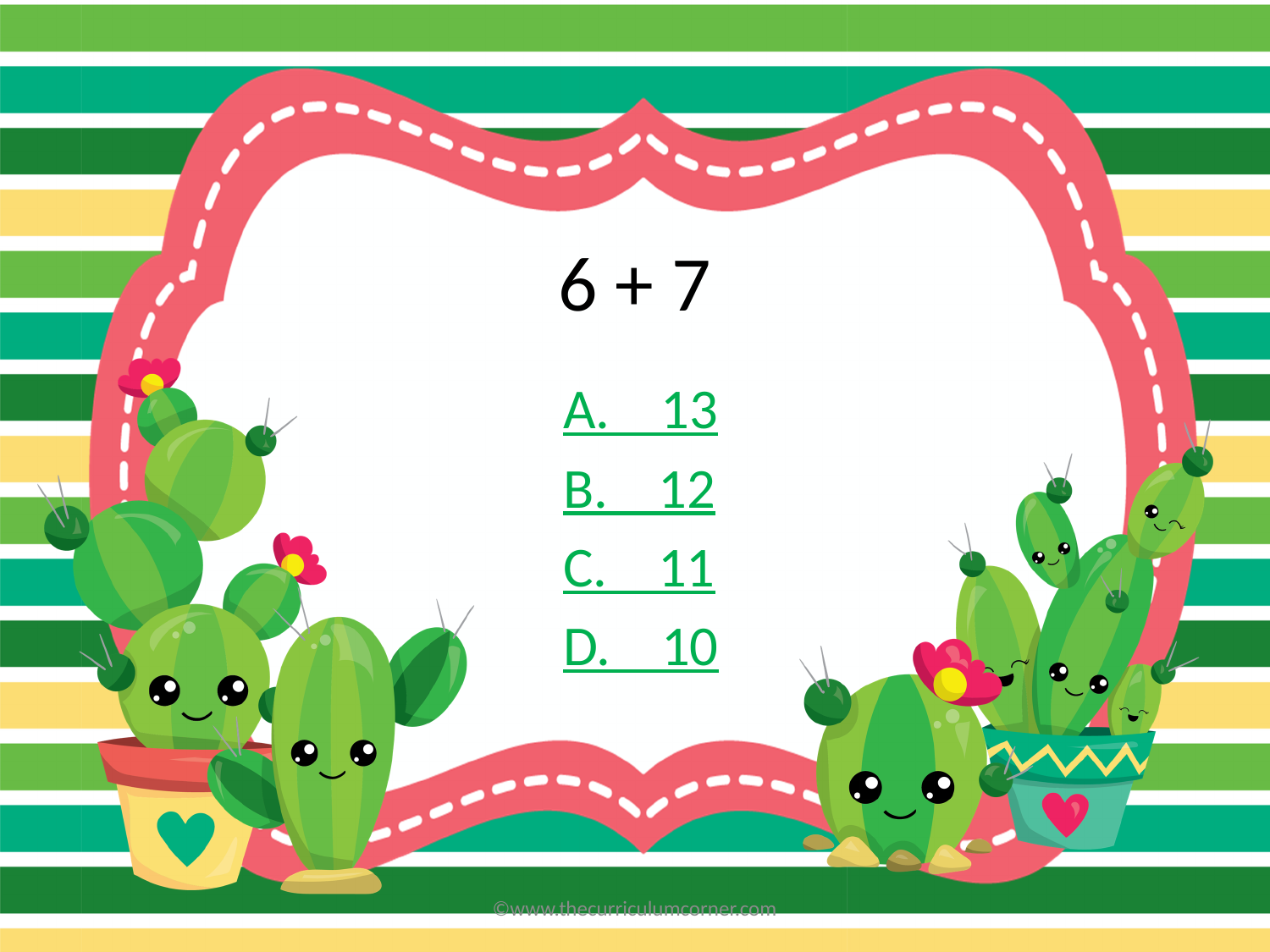

# 6 + 7
A.    13
B.    12
C.    11
D.    10
©www.thecurriculumcorner.com